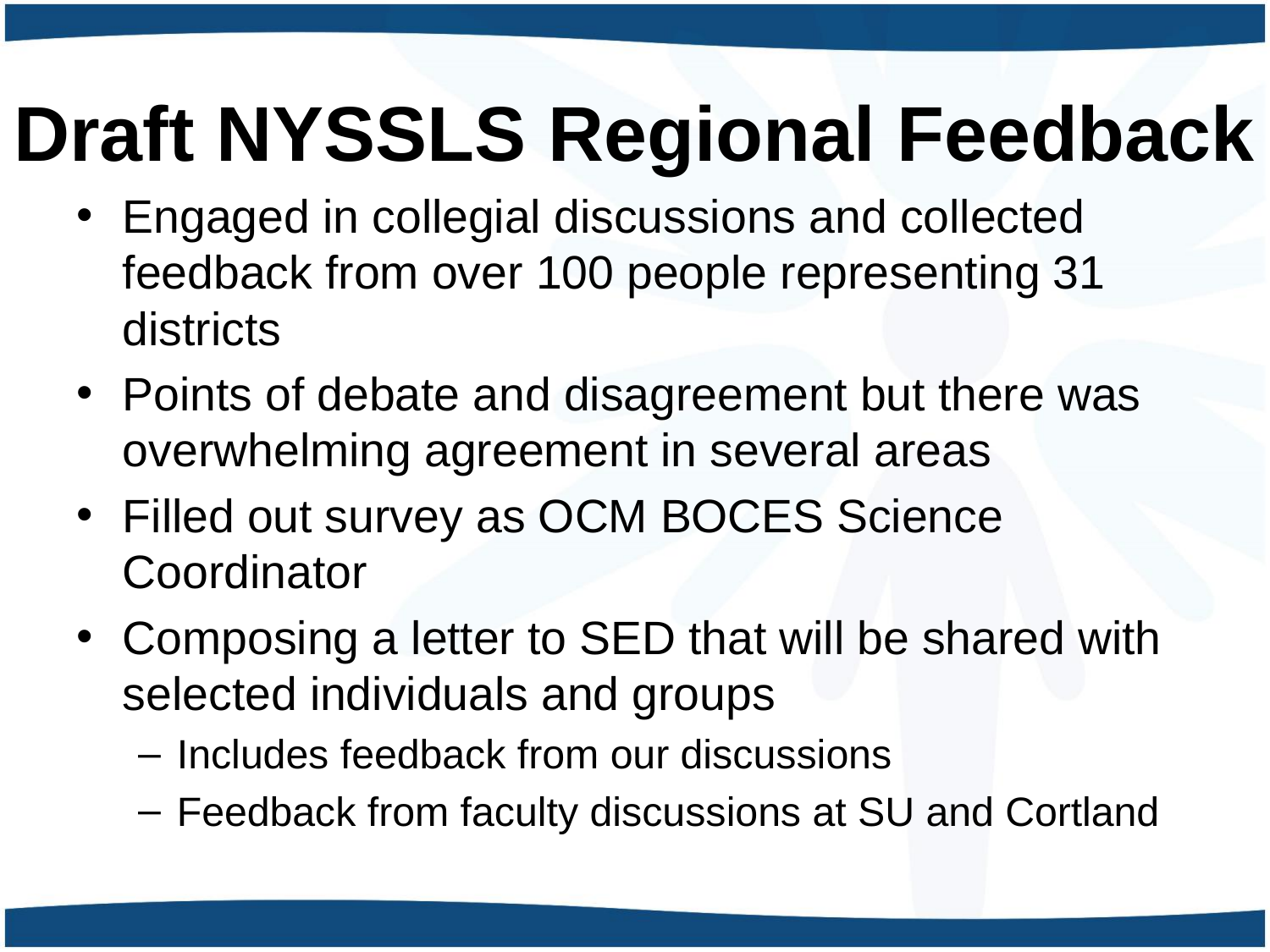

# Draft NYSSLS Regional Feedback
Engaged in collegial discussions and collected feedback from over 100 people representing 31 districts
Points of debate and disagreement but there was overwhelming agreement in several areas
Filled out survey as OCM BOCES Science Coordinator
Composing a letter to SED that will be shared with selected individuals and groups
Includes feedback from our discussions
Feedback from faculty discussions at SU and Cortland